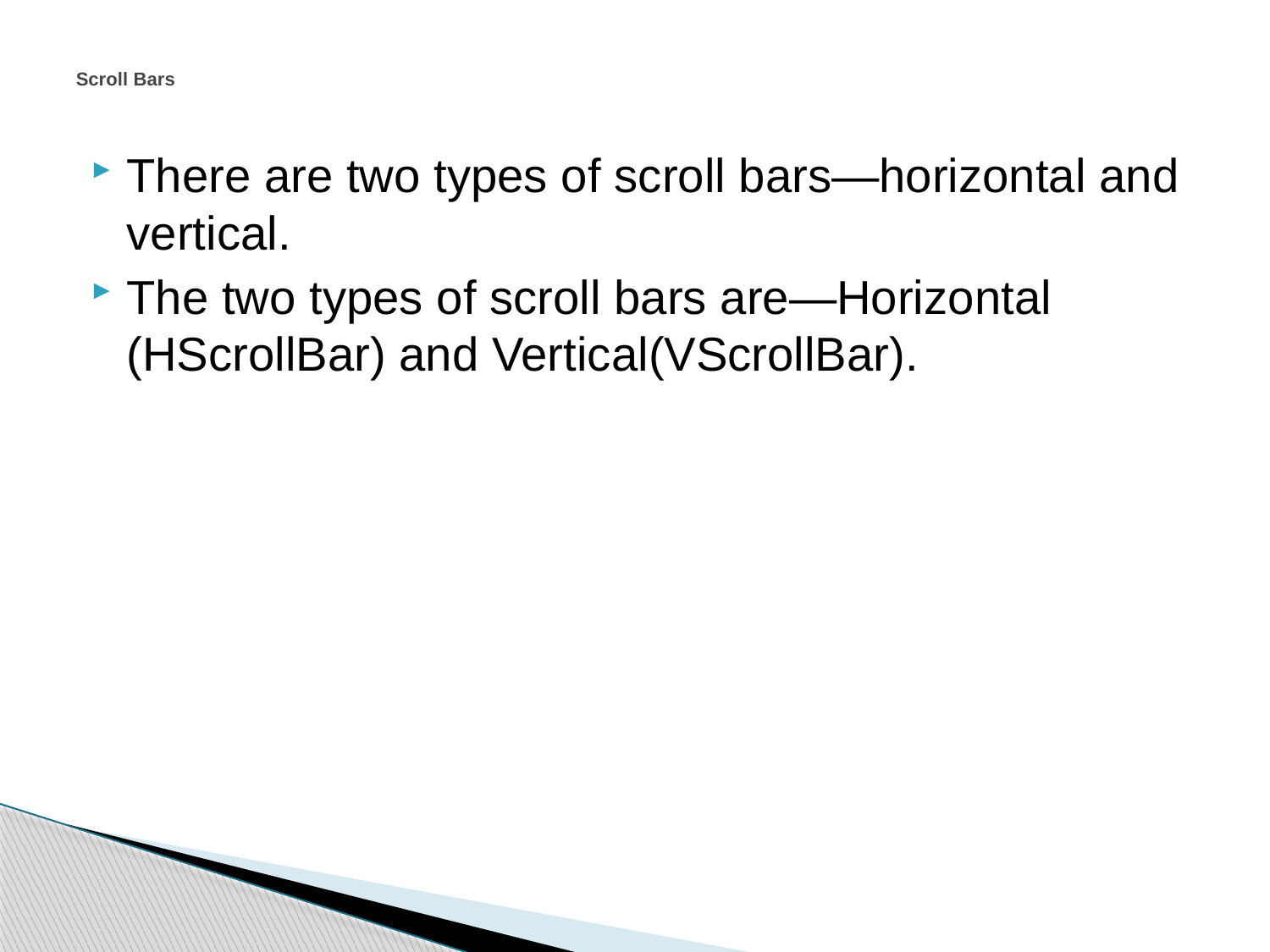

# Scroll Bars
There are two types of scroll bars—horizontal and vertical.
The two types of scroll bars are—Horizontal (HScrollBar) and Vertical(VScrollBar).